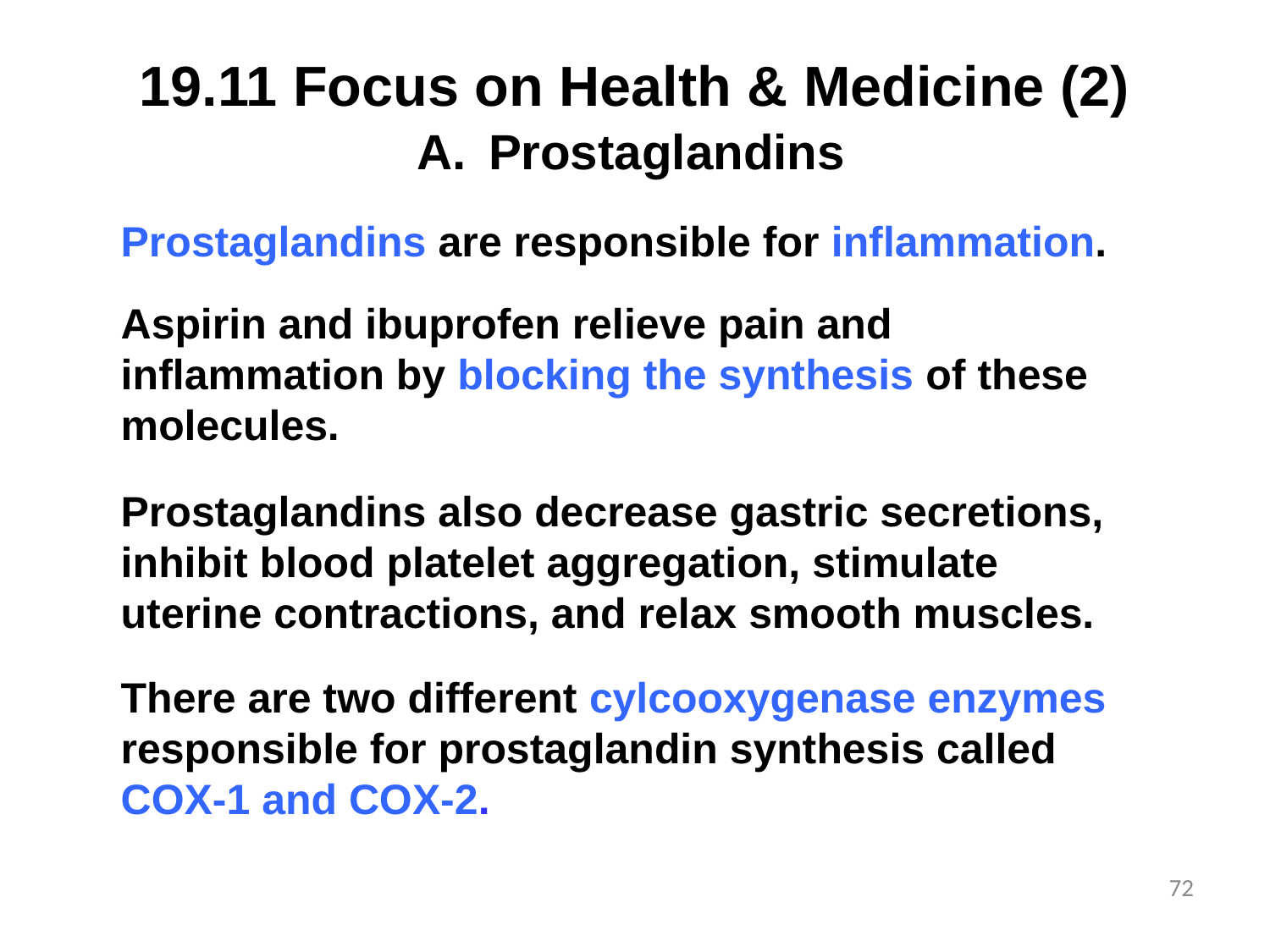

# 19.11 Focus on Health & Medicine (2)
Prostaglandins
Prostaglandins are responsible for inflammation.
Aspirin and ibuprofen relieve pain and inflammation by blocking the synthesis of these molecules.
Prostaglandins also decrease gastric secretions, inhibit blood platelet aggregation, stimulate uterine contractions, and relax smooth muscles.
There are two different cylcooxygenase enzymes responsible for prostaglandin synthesis called COX-1 and COX-2.